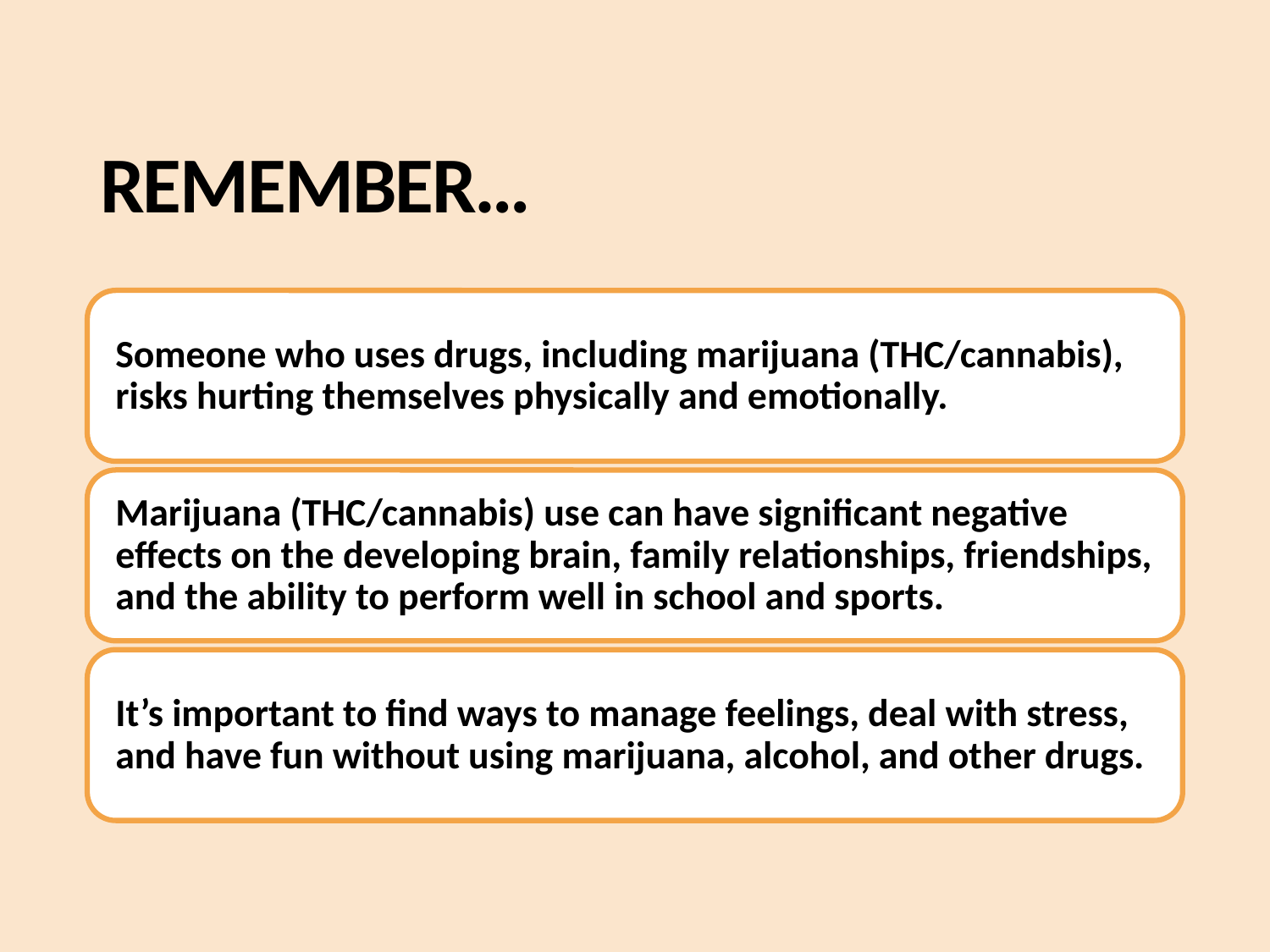

# REMEMBER…
Someone who uses drugs, including marijuana (THC/cannabis), risks hurting themselves physically and emotionally.
Marijuana (THC/cannabis) use can have significant negative effects on the developing brain, family relationships, friendships, and the ability to perform well in school and sports.
It’s important to find ways to manage feelings, deal with stress, and have fun without using marijuana, alcohol, and other drugs.